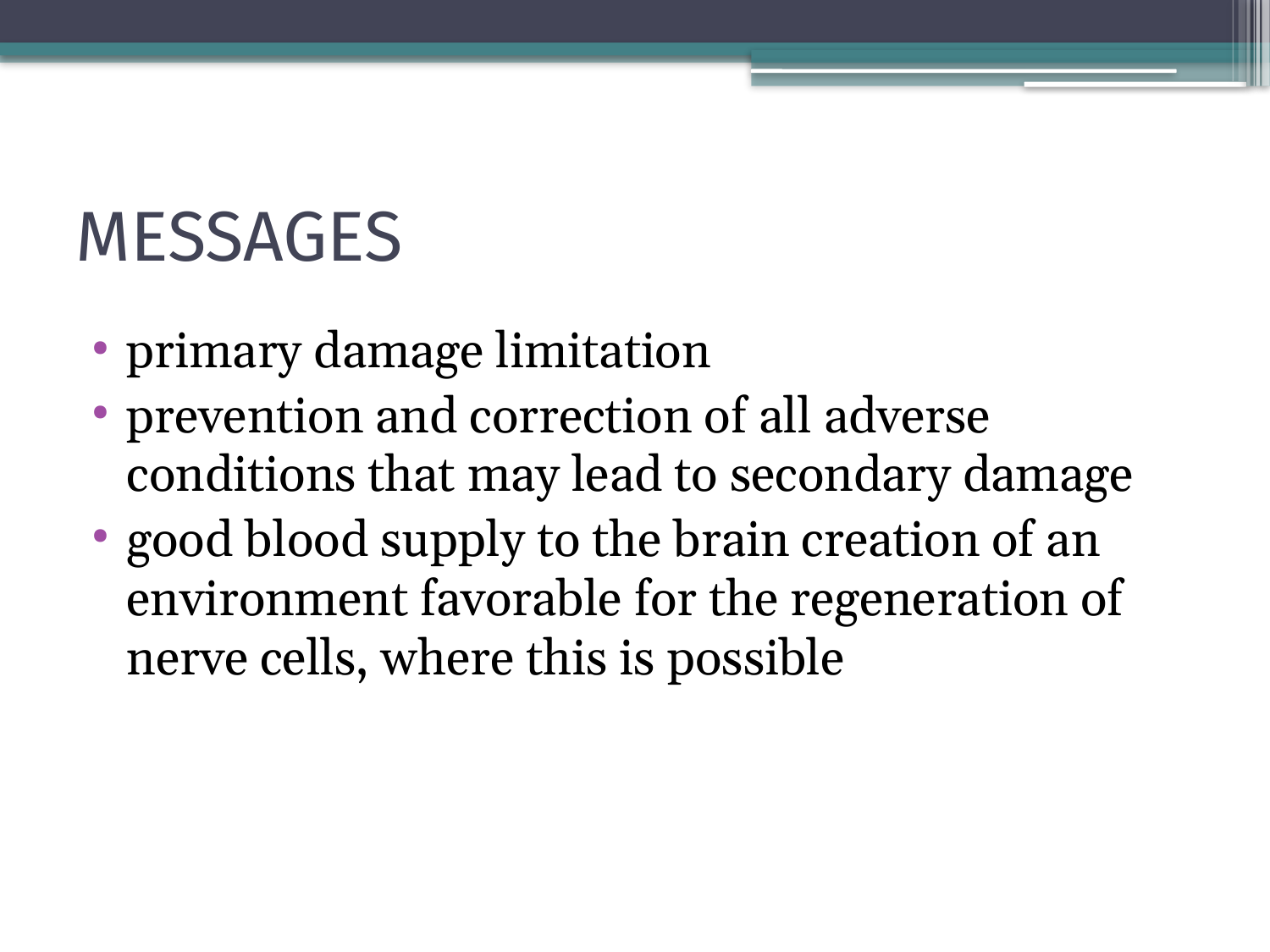

# MESSAGES
primary damage limitation
prevention and correction of all adverse conditions that may lead to secondary damage
good blood supply to the brain creation of an environment favorable for the regeneration of nerve cells, where this is possible